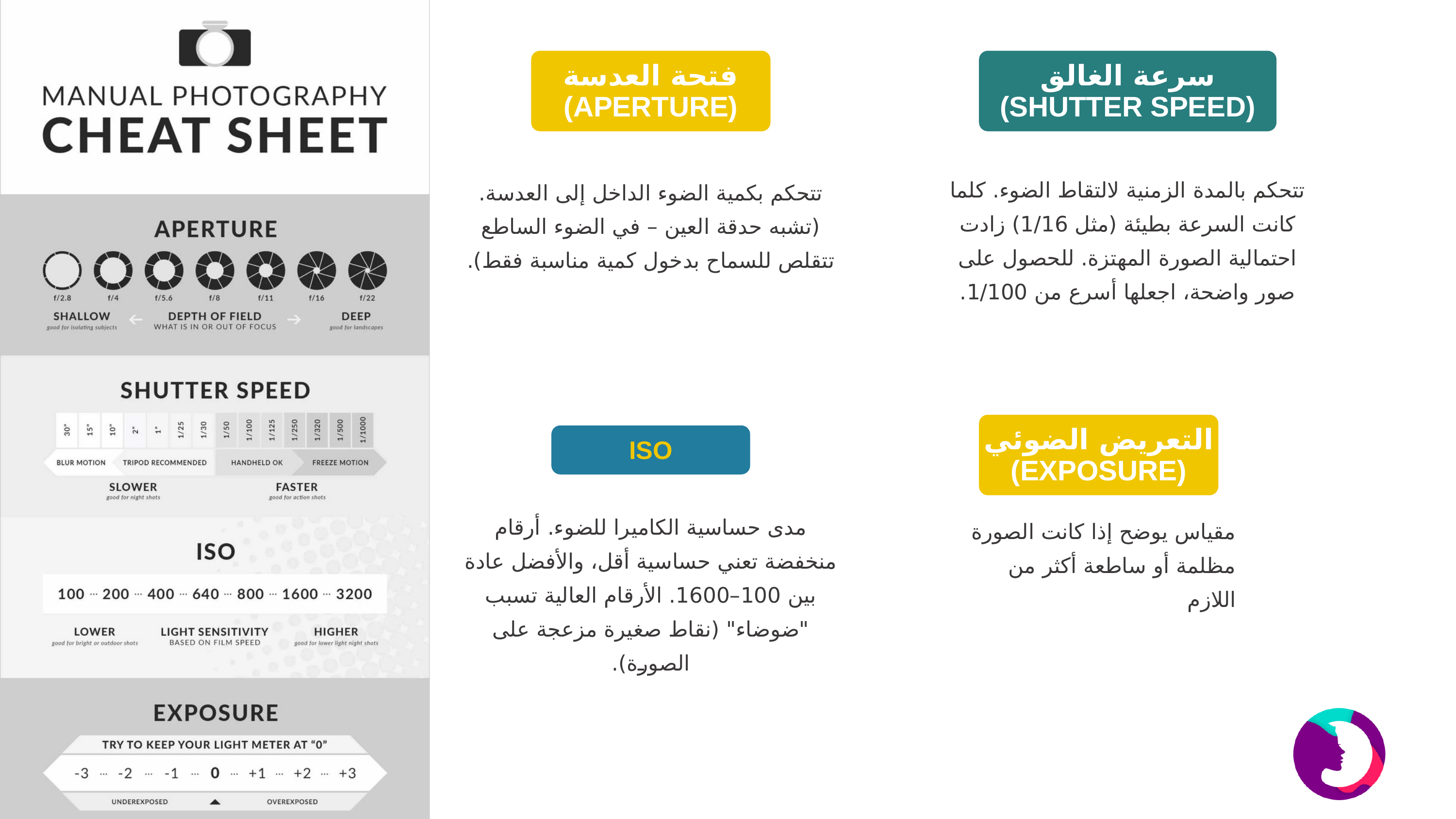

فتحة العدسة (APERTURE)

سرعة الغالق (SHUTTER SPEED)
تتحكم بالمدة الزمنية لالتقاط الضوء. كلما كانت السرعة بطيئة (مثل 1/16) زادت احتمالية الصورة المهتزة. للحصول على صور واضحة، اجعلها أسرع من 1/100.
تتحكم بكمية الضوء الداخل إلى العدسة. (تشبه حدقة العين – في الضوء الساطع تتقلص للسماح بدخول كمية مناسبة فقط).

التعريض الضوئي (EXPOSURE)

ISO
مدى حساسية الكاميرا للضوء. أرقام منخفضة تعني حساسية أقل، والأفضل عادة بين 100–1600. الأرقام العالية تسبب "ضوضاء" (نقاط صغيرة مزعجة على الصورة).
مقياس يوضح إذا كانت الصورة مظلمة أو ساطعة أكثر من اللازم